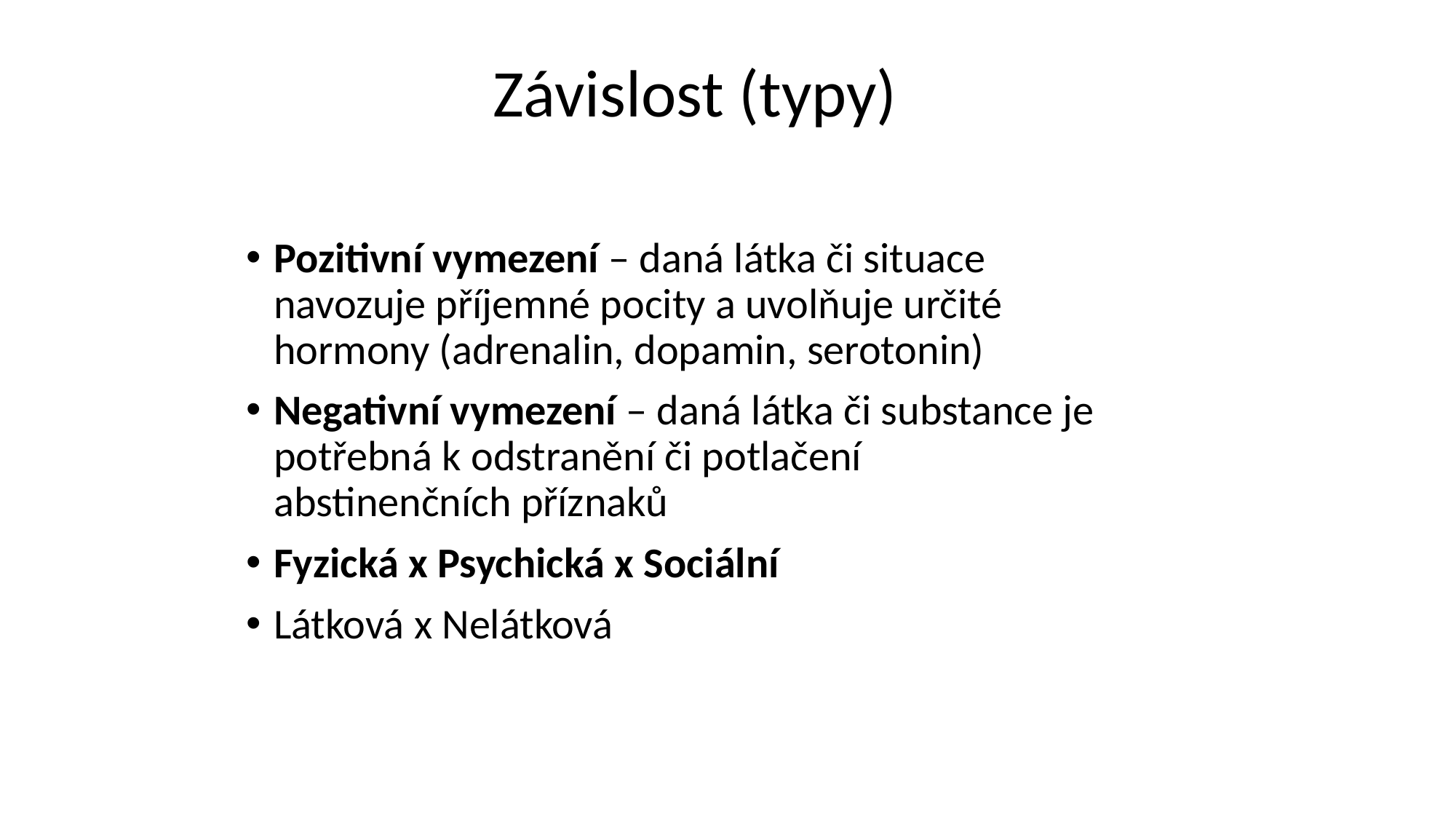

# Závislost (typy)
Pozitivní vymezení – daná látka či situace navozuje příjemné pocity a uvolňuje určité hormony (adrenalin, dopamin, serotonin)
Negativní vymezení – daná látka či substance je potřebná k odstranění či potlačení abstinenčních příznaků
Fyzická x Psychická x Sociální
Látková x Nelátková